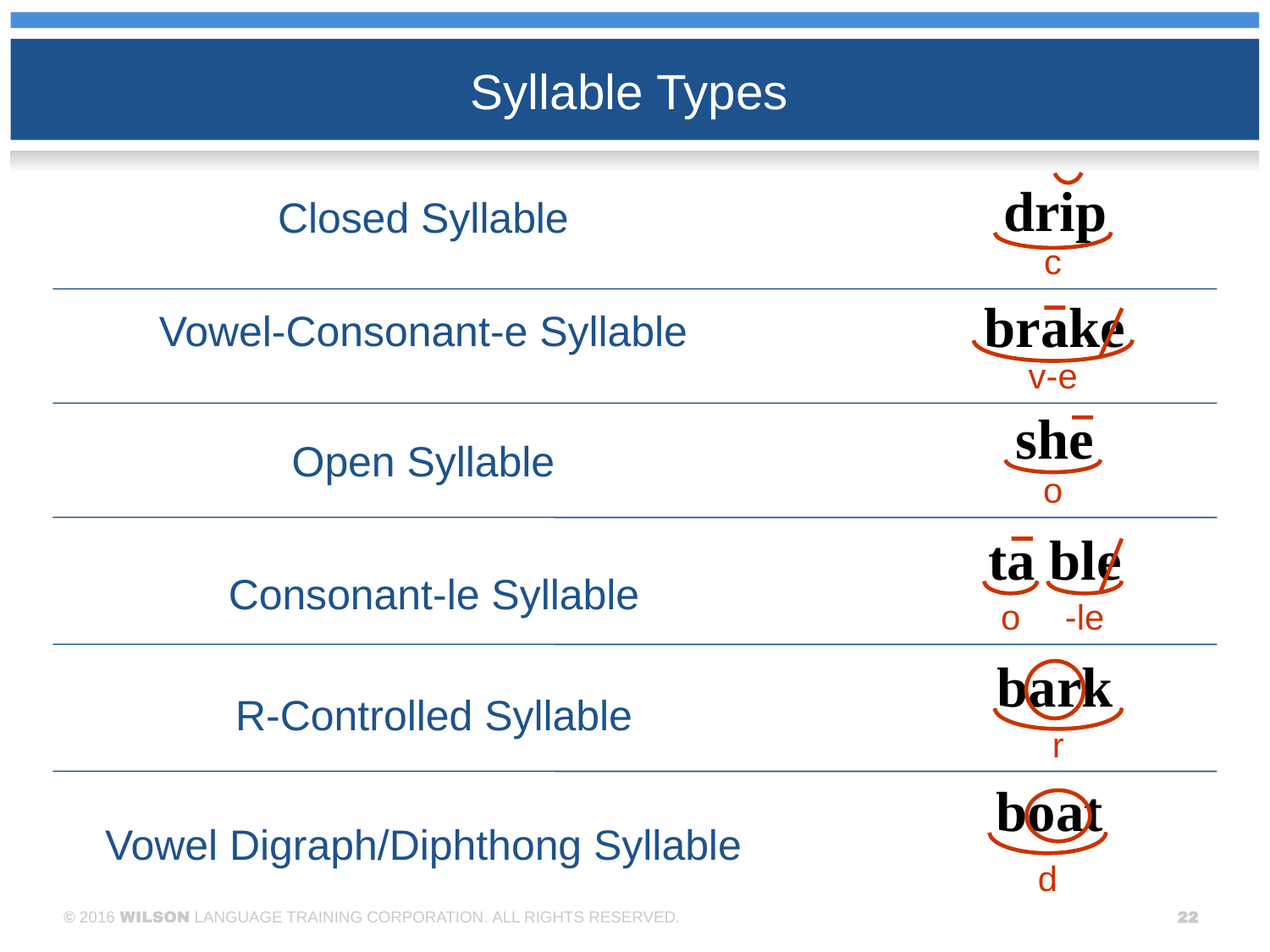

# Syllable Types

drip

c
Closed Syllable
brake

v-e

Vowel-Consonant-e Syllable
she

o

Open Syllable

ta ble

o
-le
Consonant-le Syllable

bark

r
R-Controlled Syllable
boat

d

Vowel Digraph/Diphthong Syllable